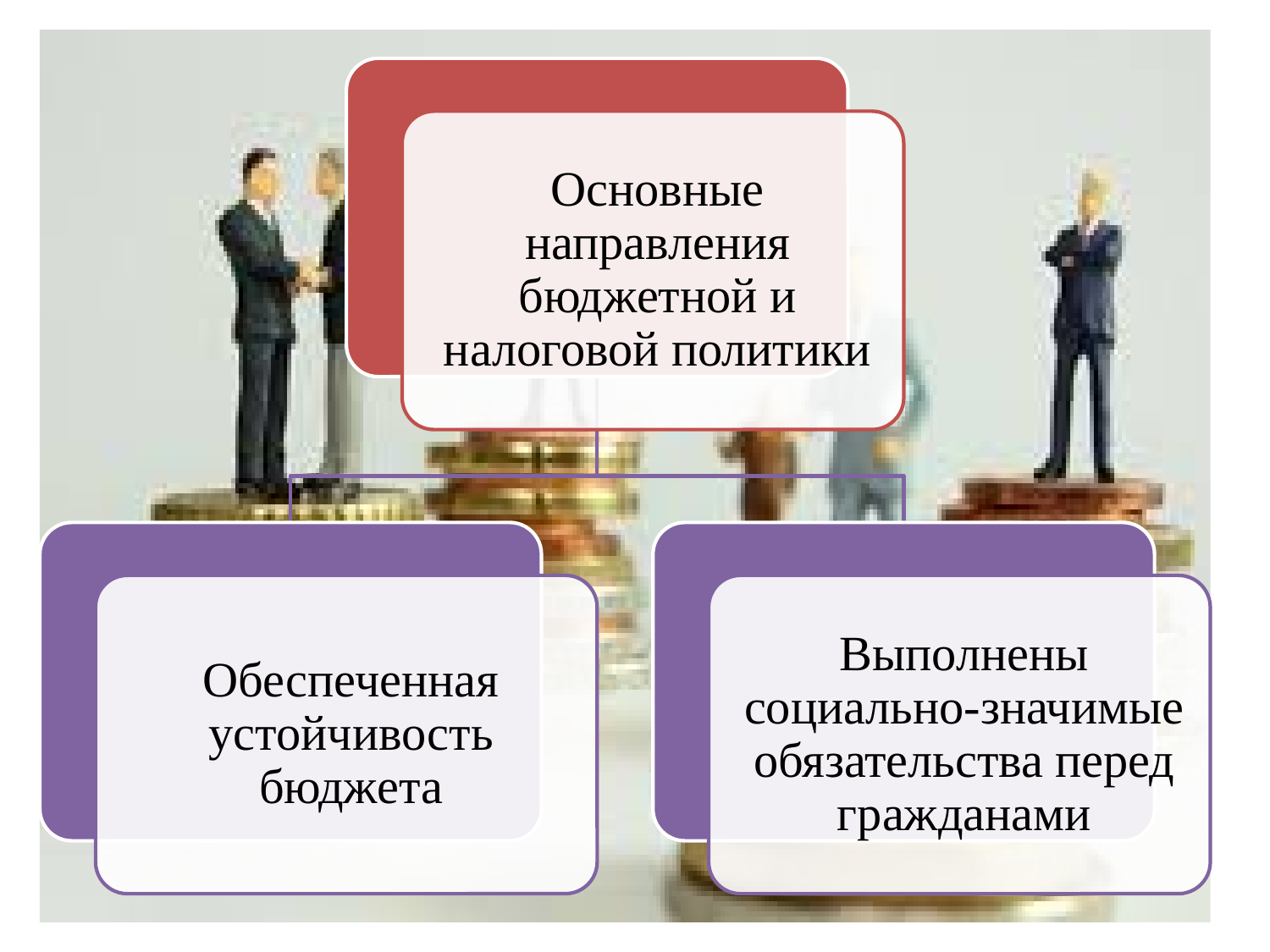

Основные направления бюджетной и налоговой политики
Обеспеченная устойчивость бюджета
Выполнены социально-значимые обязательства перед гражданами